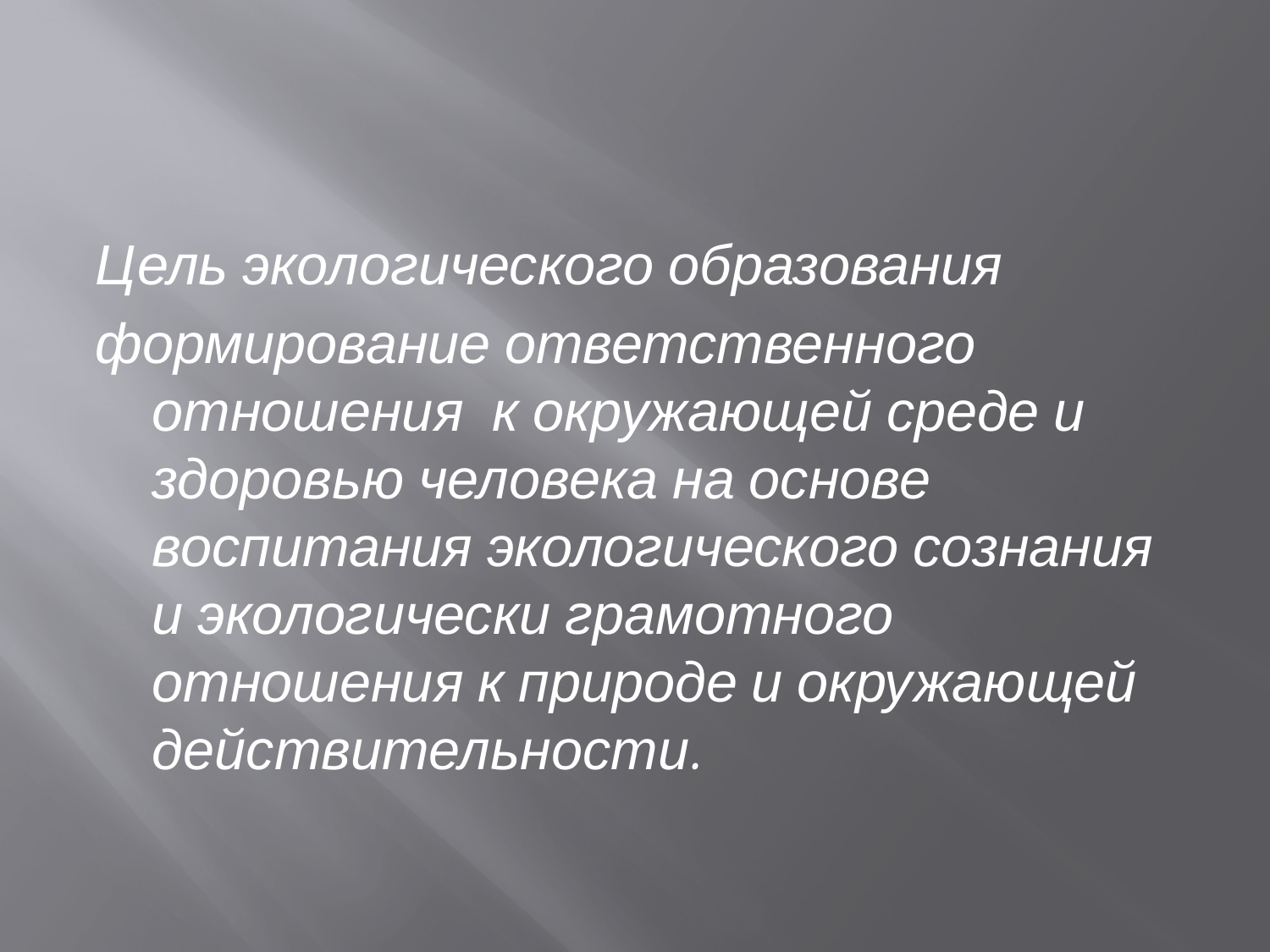

Цель экологического образования
формирование ответственного отношения  к окружающей среде и здоровью человека на основе воспитания экологического сознания и экологически грамотного отношения к природе и окружающей действительности.